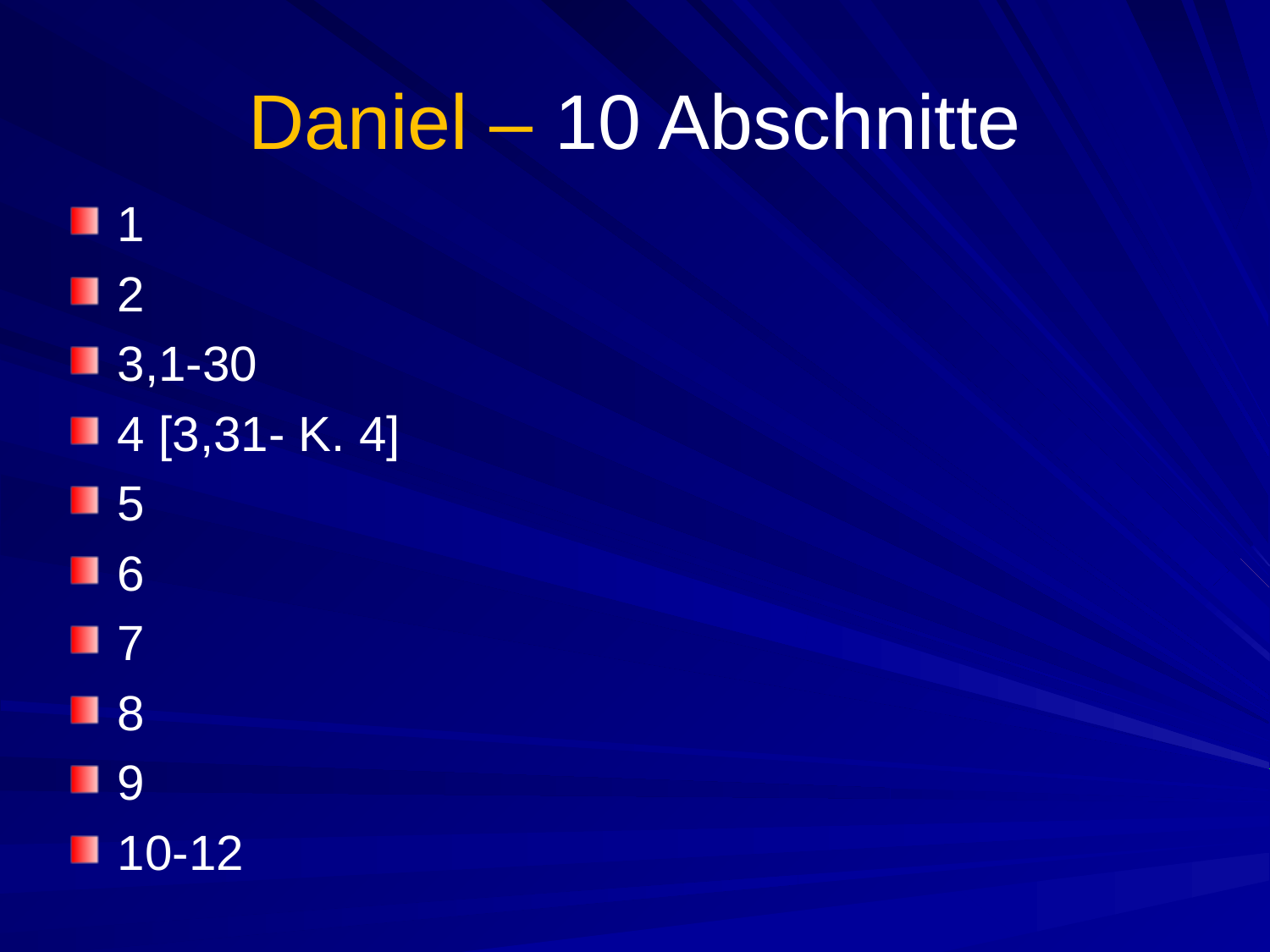

# Daniel – 10 Abschnitte
1
2
3,1-30
4 [3,31- K. 4]
5
6
7
8
9
10-12